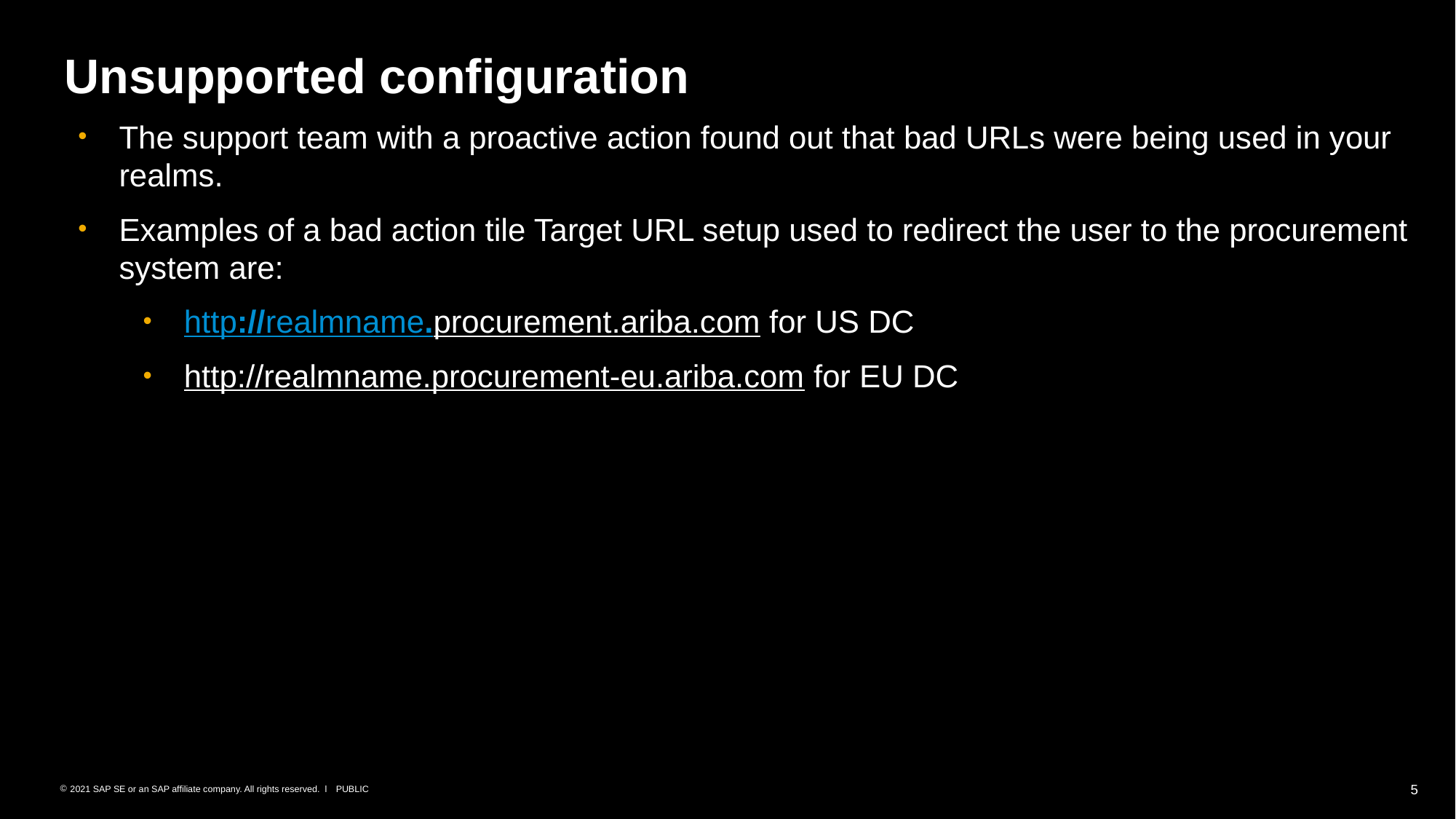

Unsupported configuration

The support team with a proactive action found out that bad URLs were being used in your realms.
Examples of a bad action tile Target URL setup used to redirect the user to the procurement system are:
http://realmname.procurement.ariba.com for US DC
http://realmname.procurement-eu.ariba.com for EU DC